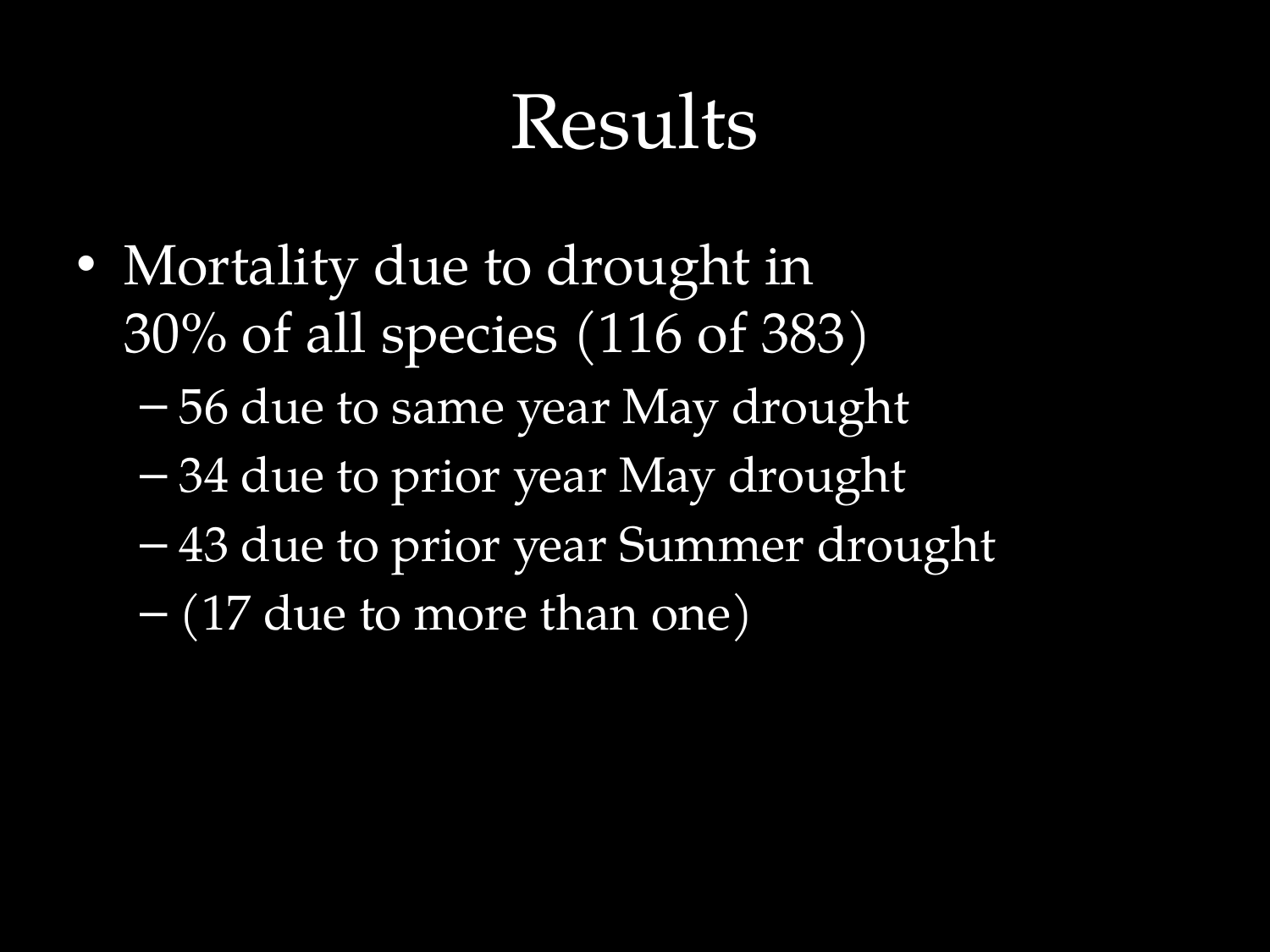

# Results
Mortality due to drought in
30% of all species (116 of 383)
56 due to same year May drought
34 due to prior year May drought
43 due to prior year Summer drought
(17 due to more than one)